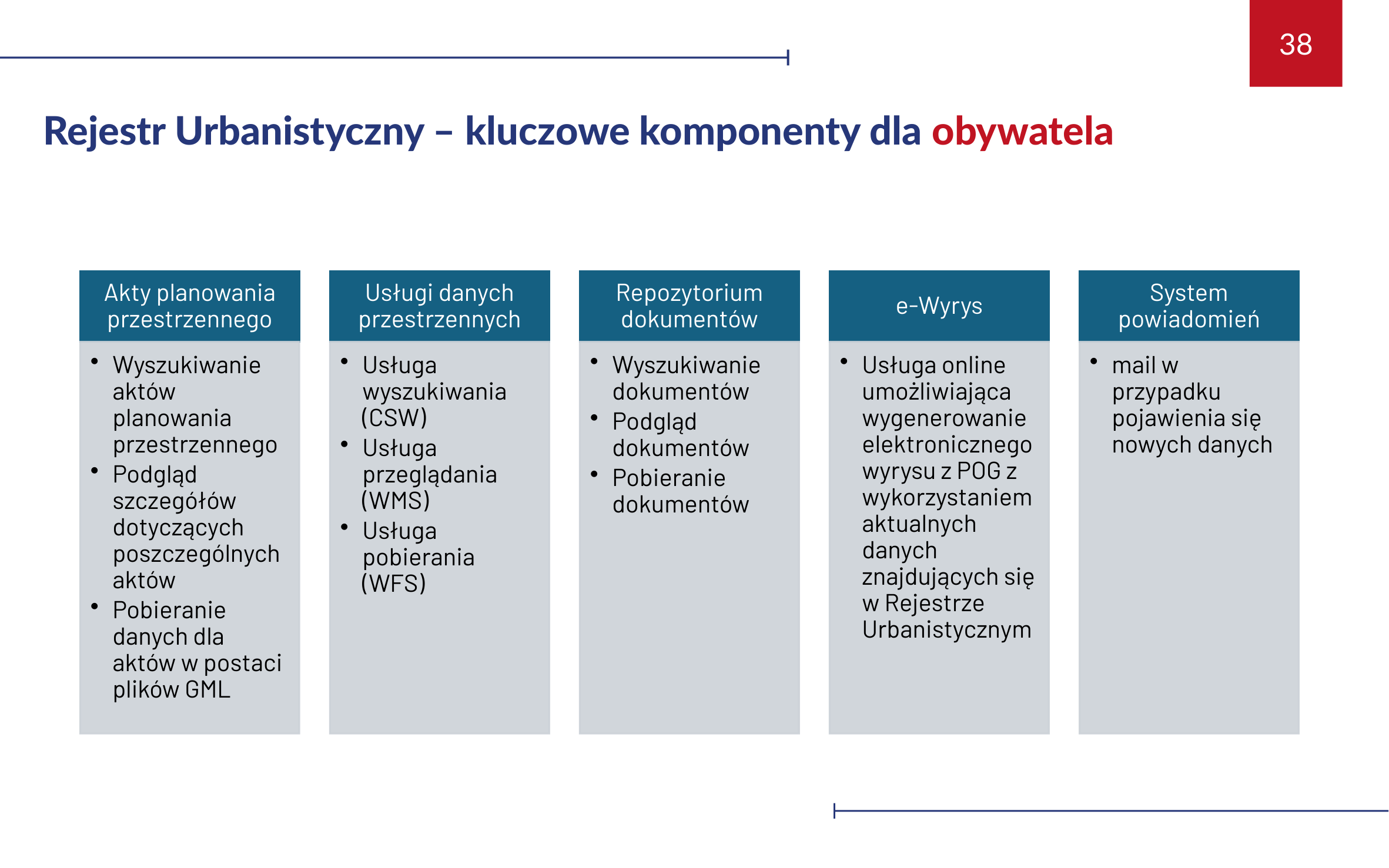

Rejestr Urbanistyczny – kluczowe komponenty dla obywatela
Akty planowania przestrzennego
Wyszukiwanie aktów planowania przestrzennego
Podgląd szczegółów dotyczących poszczególnych aktów
Pobieranie danych dla aktów w postaci plików GML
Usługi danych przestrzennych
Usługa wyszukiwania (CSW)
Usługa przeglądania (WMS)
Usługa pobierania (WFS)
Repozytorium dokumentów
Wyszukiwanie dokumentów
Podgląd dokumentów
Pobieranie dokumentów
e-Wyrys
Usługa online umożliwiająca wygenerowanie elektronicznego wyrysu z POG z wykorzystaniem aktualnych danych znajdujących się w Rejestrze Urbanistycznym
System powiadomień
mail w przypadku pojawienia się nowych danych